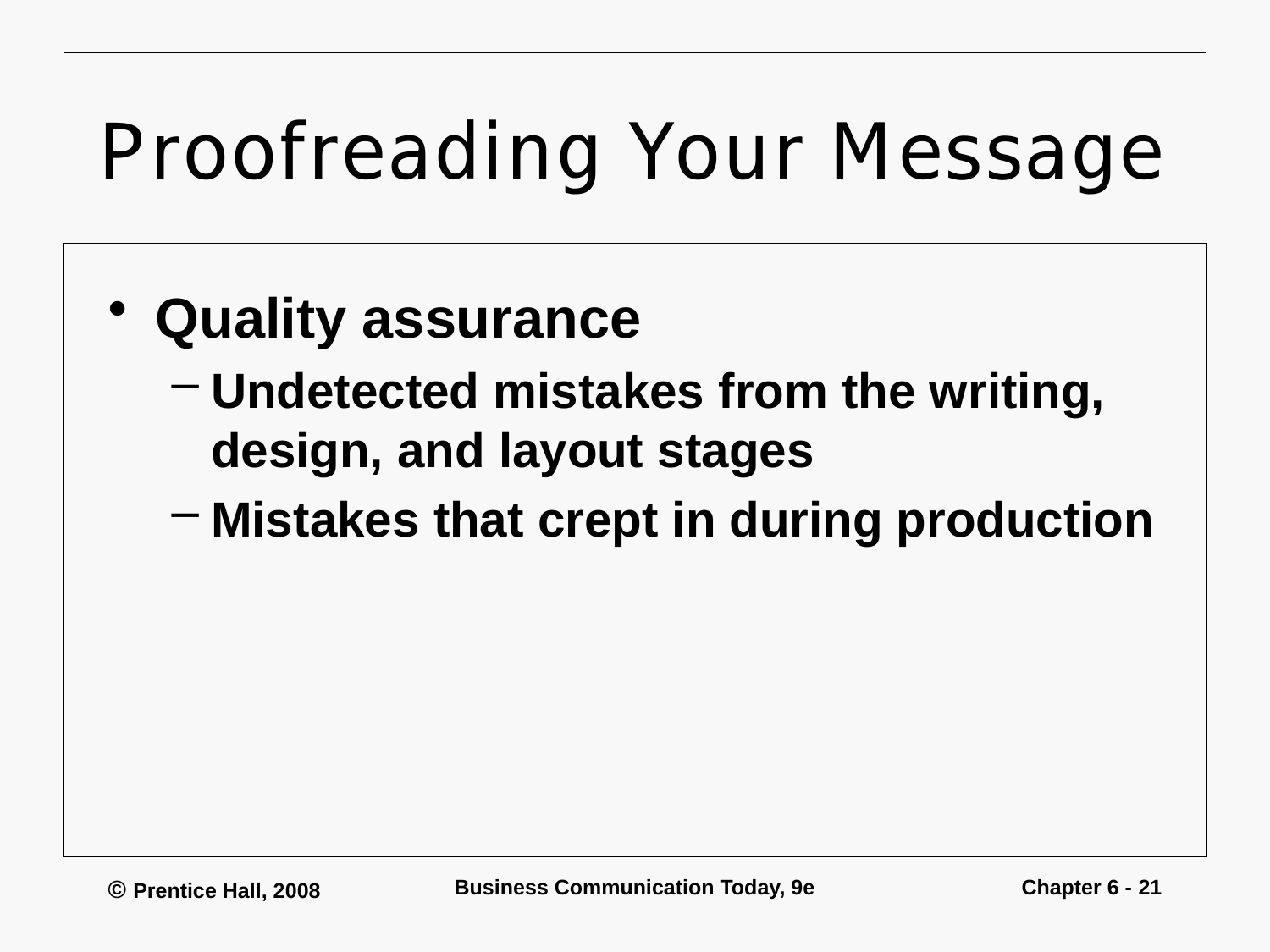

# Proofreading Your Message

Quality assurance
Undetected mistakes from the writing, design, and layout stages
Mistakes that crept in during production
© Prentice Hall, 2008
Business Communication Today, 9e
Chapter 6 - 21